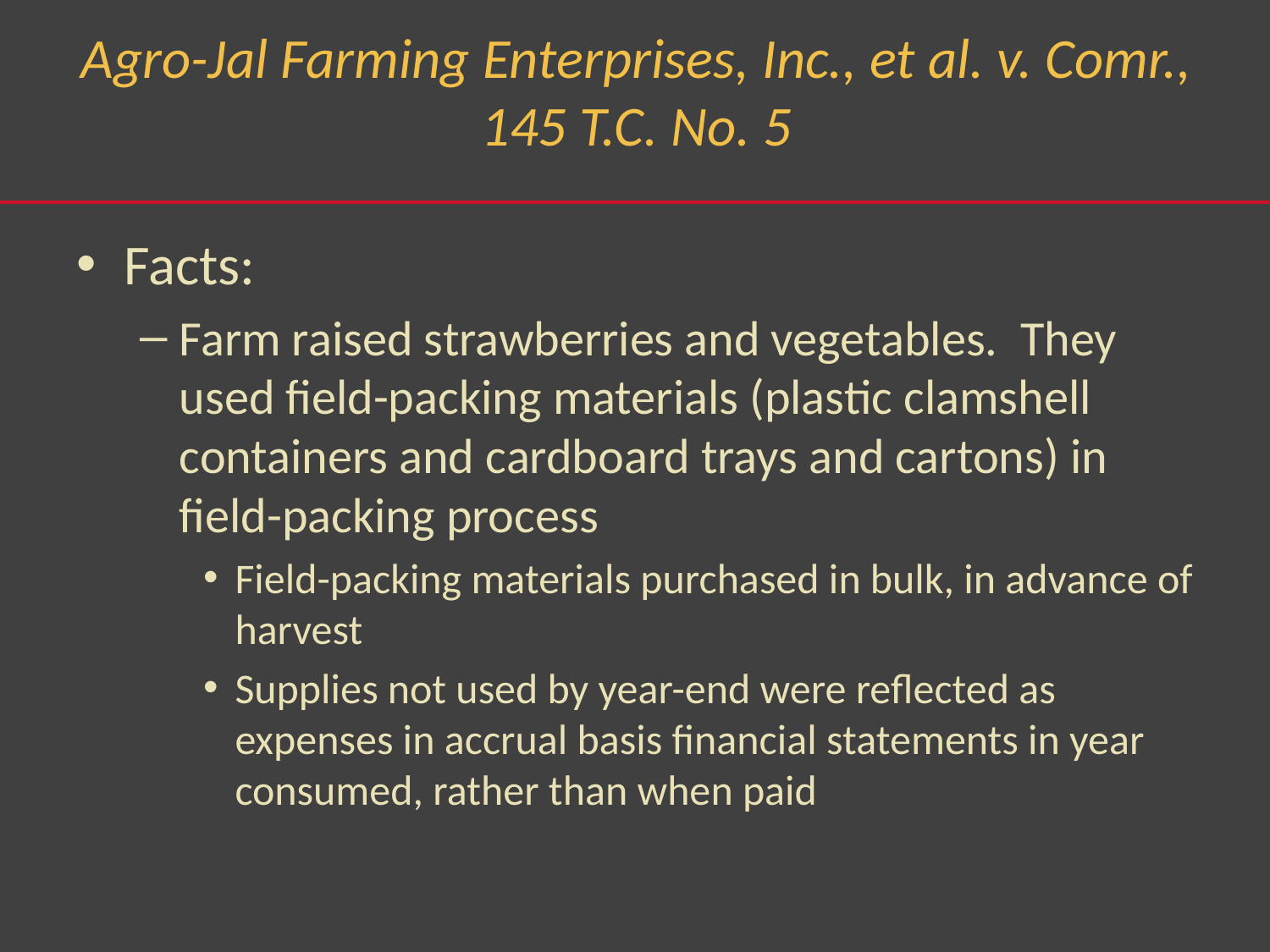

# Agro-Jal Farming Enterprises, Inc., et al. v. Comr., 145 T.C. No. 5
Facts:
Farm raised strawberries and vegetables.  They used field-packing materials (plastic clamshell containers and cardboard trays and cartons) in field-packing process
Field-packing materials purchased in bulk, in advance of harvest
Supplies not used by year-end were reflected as expenses in accrual basis financial statements in year consumed, rather than when paid